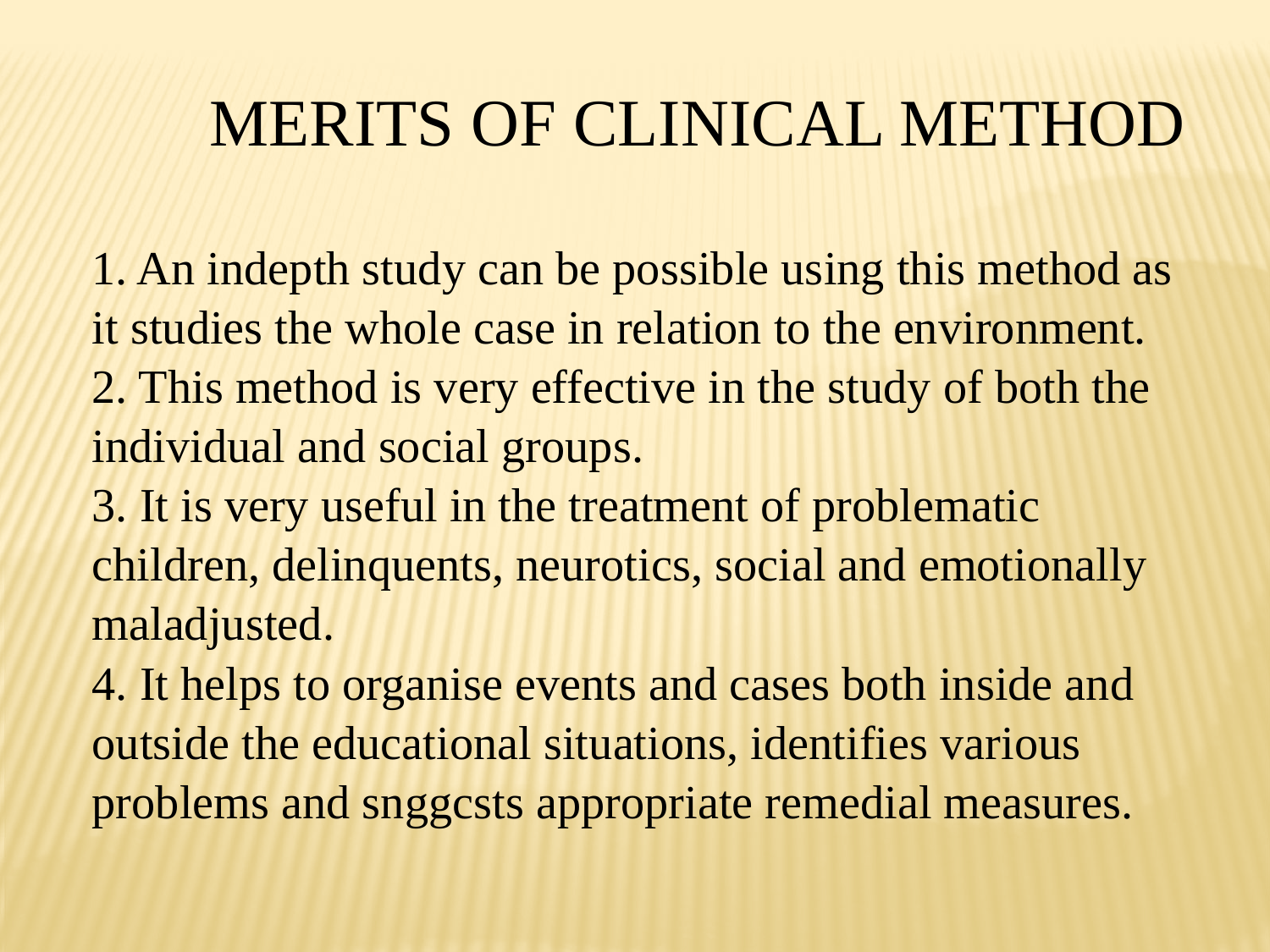

Merits of clinical method
1. An indepth study can be possible using this method as it studies the whole case in relation to the environment.
2. This method is very effective in the study of both the individual and social groups.
3. It is very useful in the treatment of problematic children, delinquents, neurotics, social and emotionally maladjusted.
4. It helps to organise events and cases both inside and outside the educational situations, identifies various problems and snggcsts appropriate remedial measures.